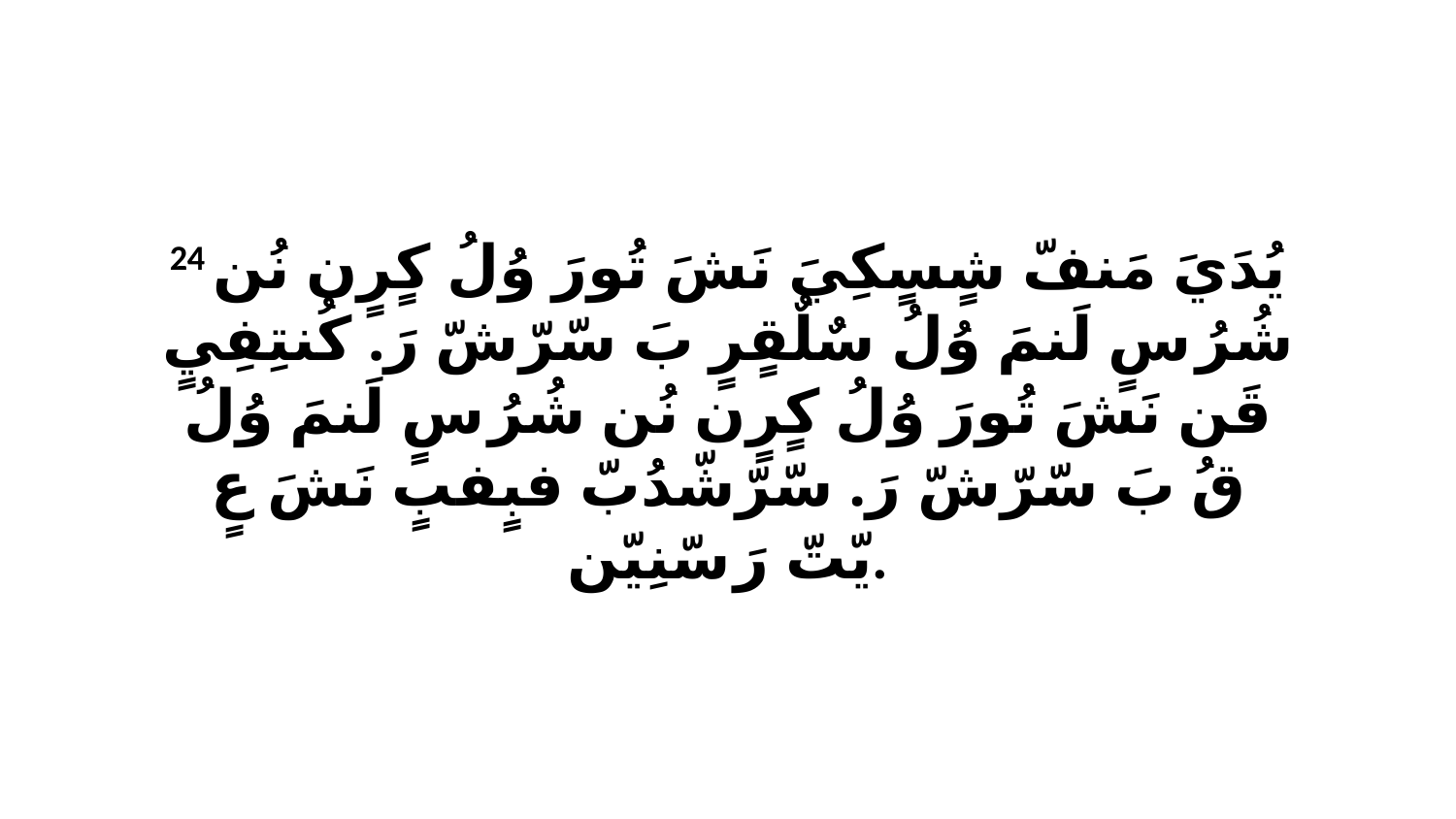

24 يُدَيَ مَنفّ شٍسٍكِيَ نَشَ تُورَ وُلُ كٍرٍن نُن شُرُ سٍ لَنمَ وُلُ سٌلٌقٍرٍ بَ سّرّشّ رَ. كُنتِفِيٍ قَن نَشَ تُورَ وُلُ كٍرٍن نُن شُرُ سٍ لَنمَ وُلُ قُ بَ سّرّشّ رَ. سّرّشّدُبّ فبٍفبٍ نَشَ عٍ يّتّ رَ سّنِيّن.